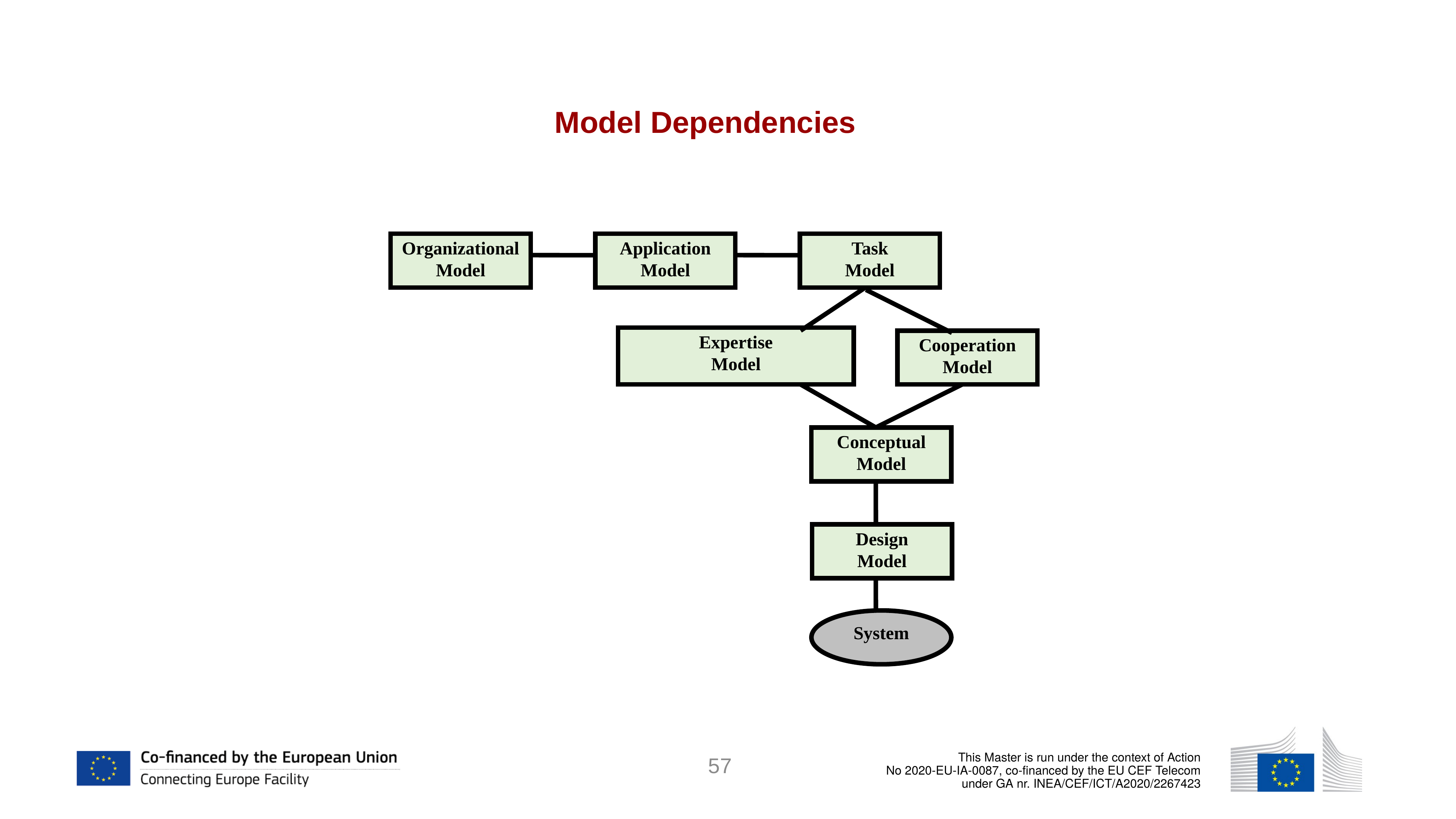

Model Dependencies
Organizational
Model
Application
Model
Task
Model

Expertise
Model
Cooperation
Model

Conceptual
Model

Design
Model

System
57